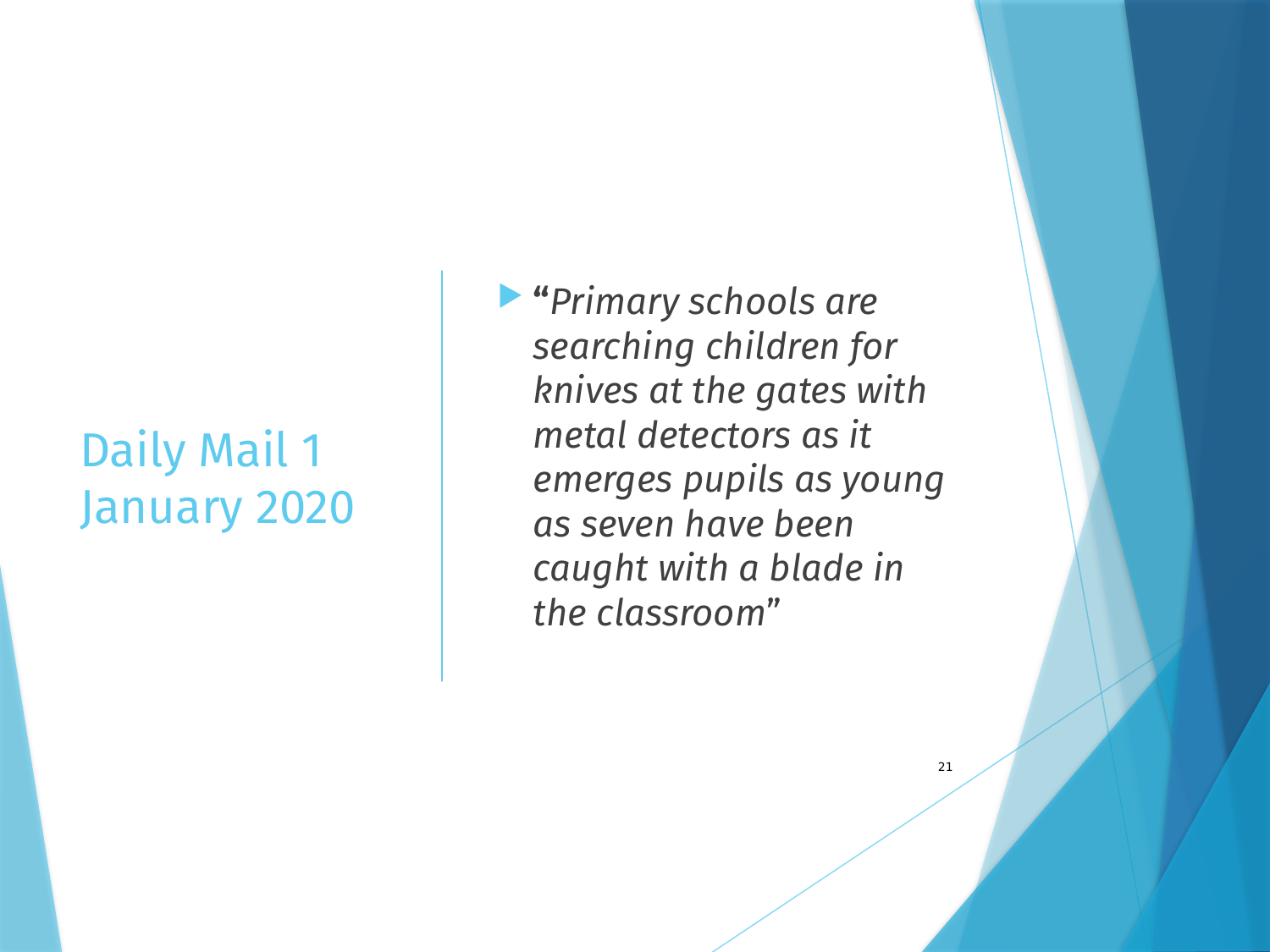

# Daily Mail 1 January 2020
“Primary schools are searching children for knives at the gates with metal detectors as it emerges pupils as young as seven have been caught with a blade in the classroom”

21